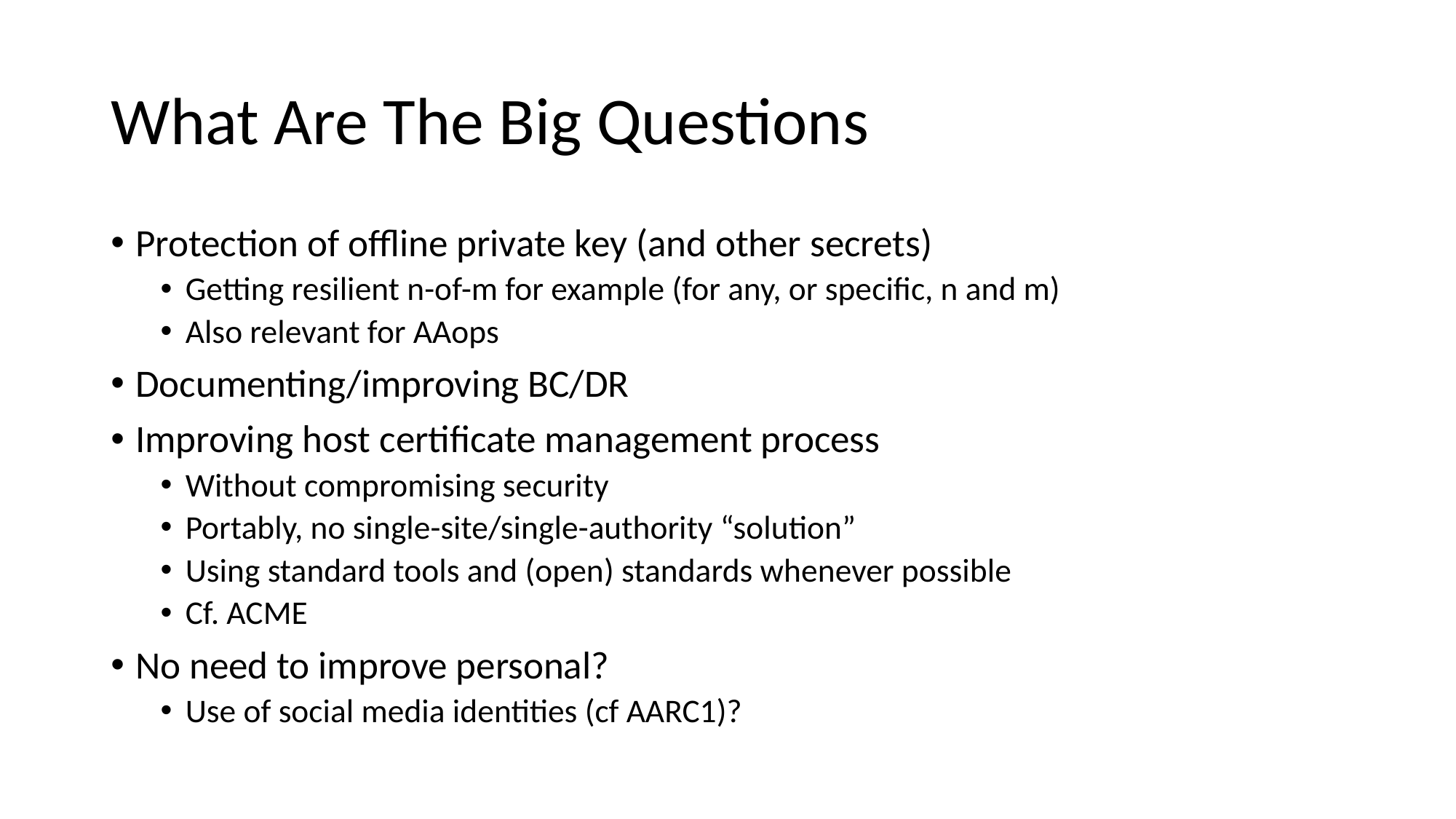

# What Are The Big Questions
Protection of offline private key (and other secrets)
Getting resilient n-of-m for example (for any, or specific, n and m)
Also relevant for AAops
Documenting/improving BC/DR
Improving host certificate management process
Without compromising security
Portably, no single-site/single-authority “solution”
Using standard tools and (open) standards whenever possible
Cf. ACME
No need to improve personal?
Use of social media identities (cf AARC1)?